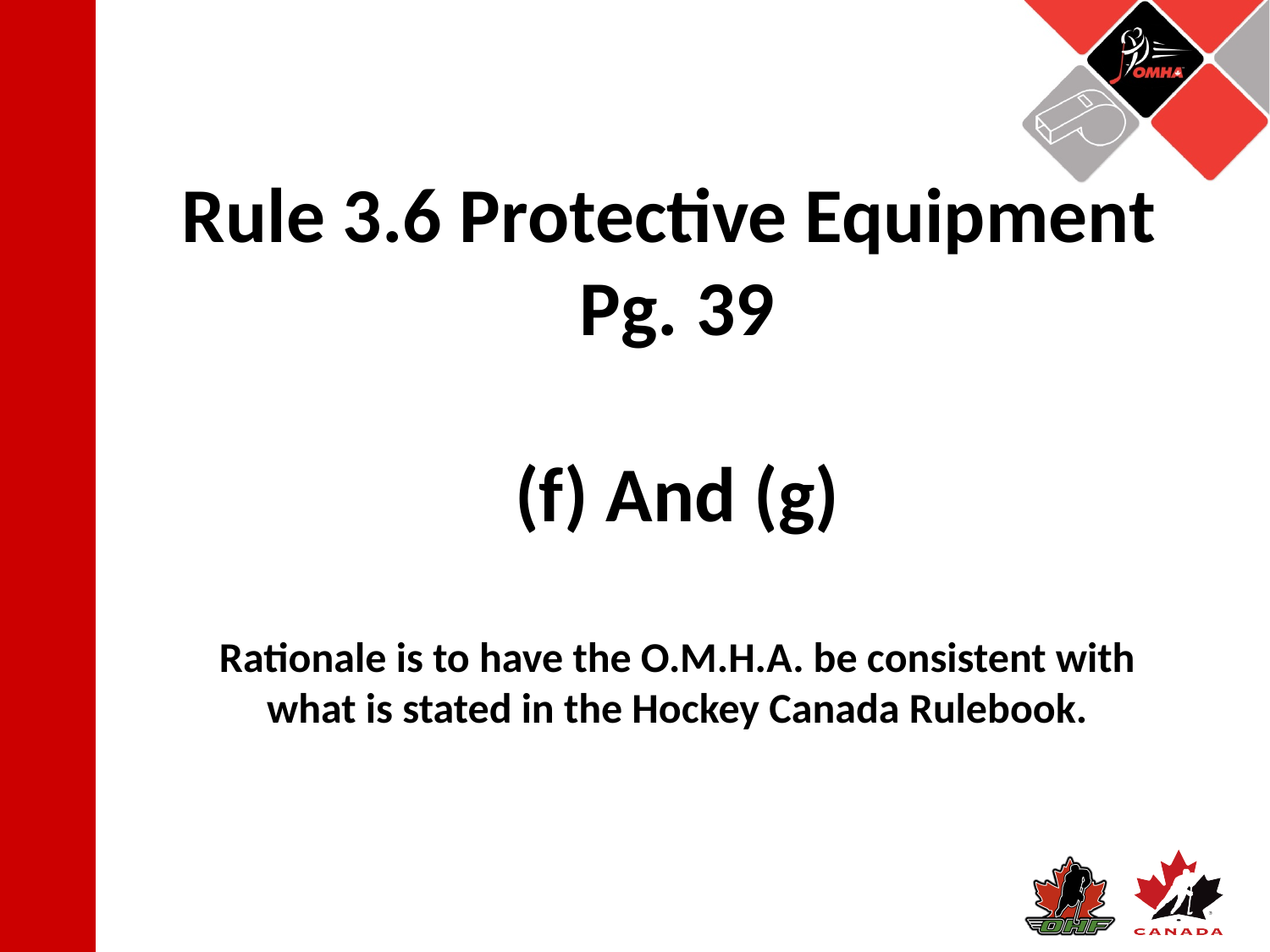

Rule 3.6 Protective Equipment
Pg. 39

(f) And (g)

Rationale is to have the O.M.H.A. be consistent with what is stated in the Hockey Canada Rulebook.